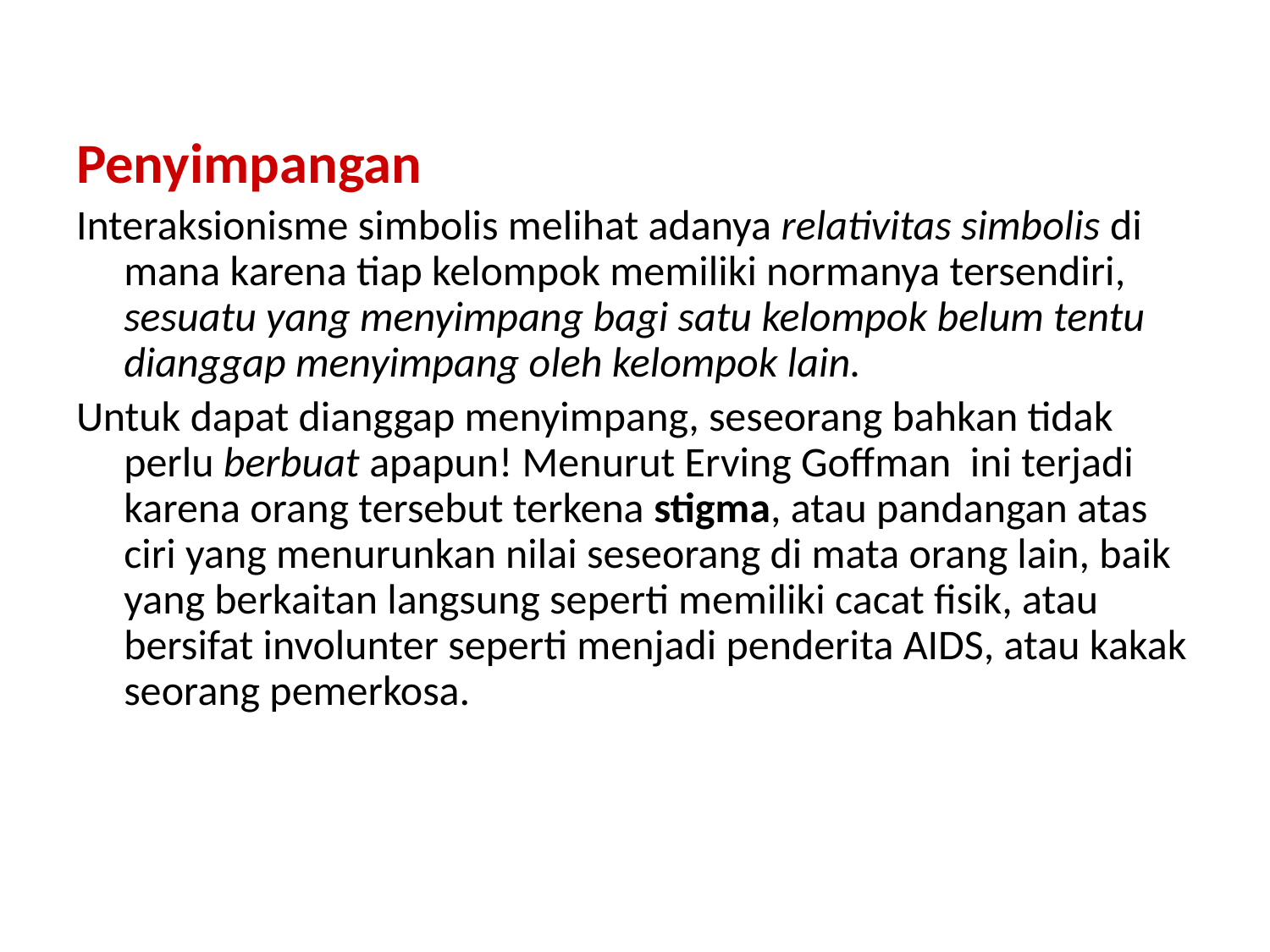

Penyimpangan
Interaksionisme simbolis melihat adanya relativitas simbolis di mana karena tiap kelompok memiliki normanya tersendiri, sesuatu yang menyimpang bagi satu kelompok belum tentu dianggap menyimpang oleh kelompok lain.
Untuk dapat dianggap menyimpang, seseorang bahkan tidak perlu berbuat apapun! Menurut Erving Goffman  ini terjadi karena orang tersebut terkena stigma, atau pandangan atas ciri yang menurunkan nilai seseorang di mata orang lain, baik yang berkaitan langsung seperti memiliki cacat fisik, atau bersifat involunter seperti menjadi penderita AIDS, atau kakak seorang pemerkosa.